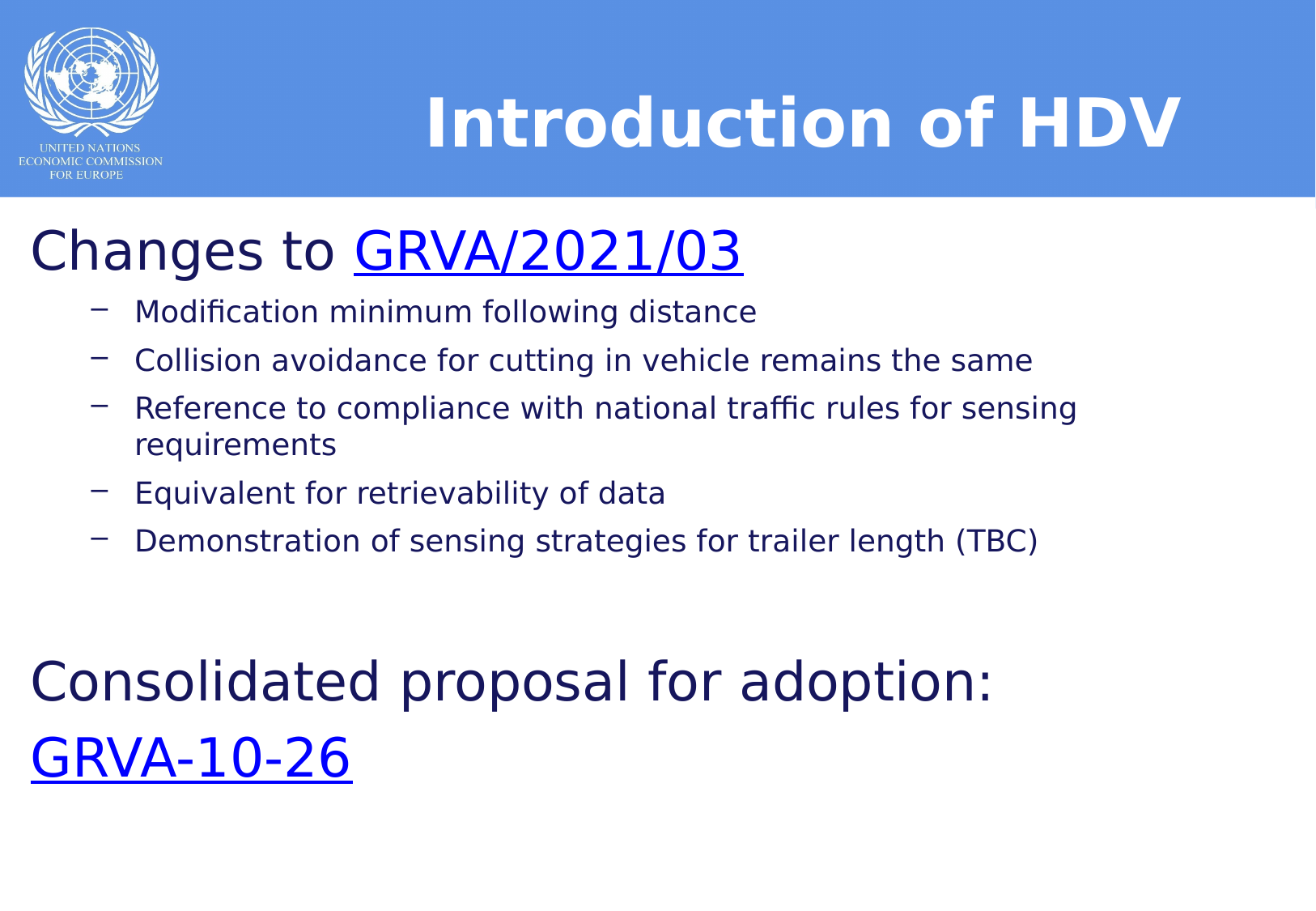

# Introduction of HDV
Changes to GRVA/2021/03
Modification minimum following distance
Collision avoidance for cutting in vehicle remains the same
Reference to compliance with national traffic rules for sensing requirements
Equivalent for retrievability of data
Demonstration of sensing strategies for trailer length (TBC)

Consolidated proposal for adoption:
GRVA-10-26